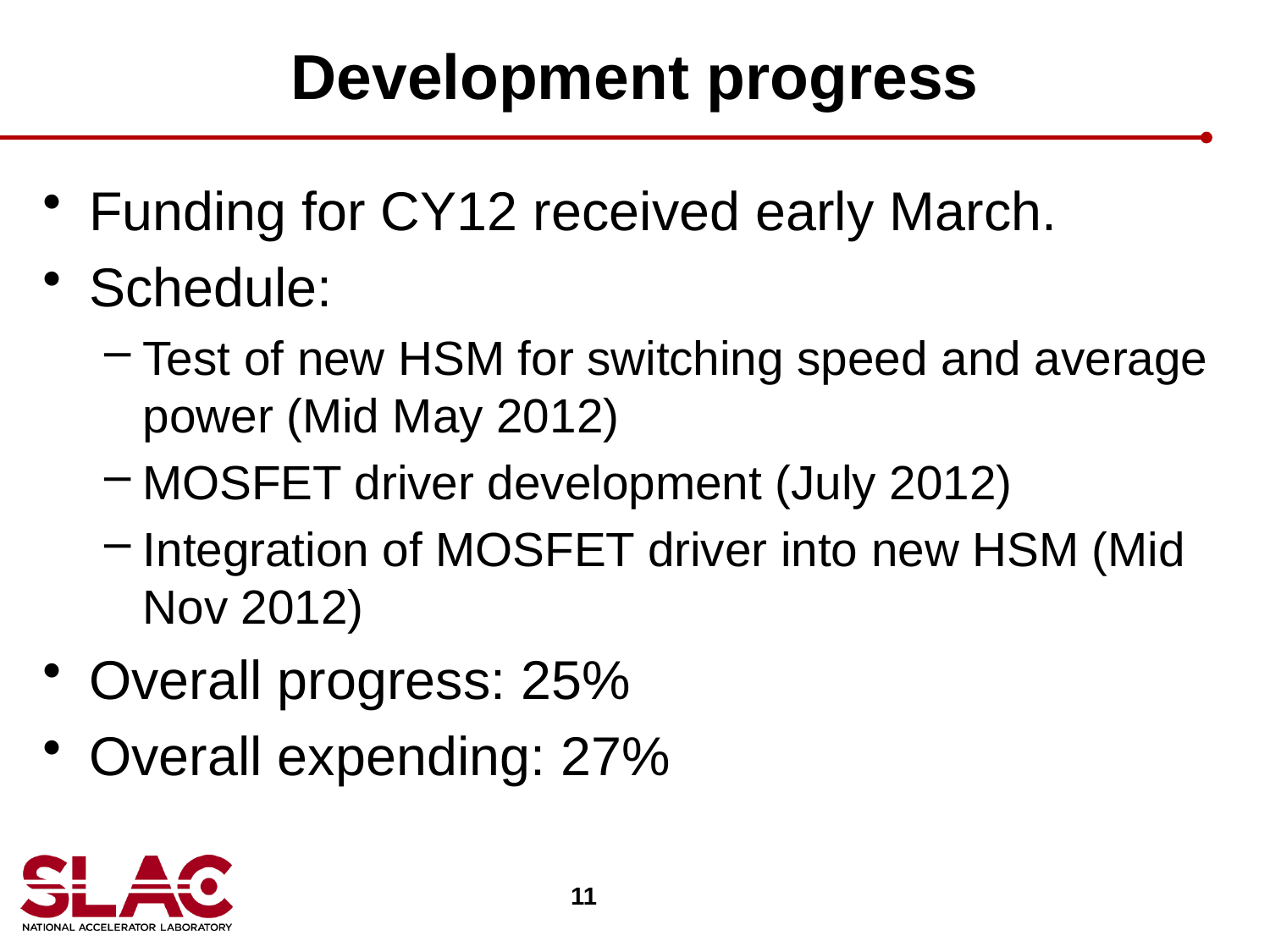

# Development progress
Funding for CY12 received early March.
Schedule:
Test of new HSM for switching speed and average power (Mid May 2012)
MOSFET driver development (July 2012)
Integration of MOSFET driver into new HSM (Mid Nov 2012)
Overall progress: 25%
Overall expending: 27%